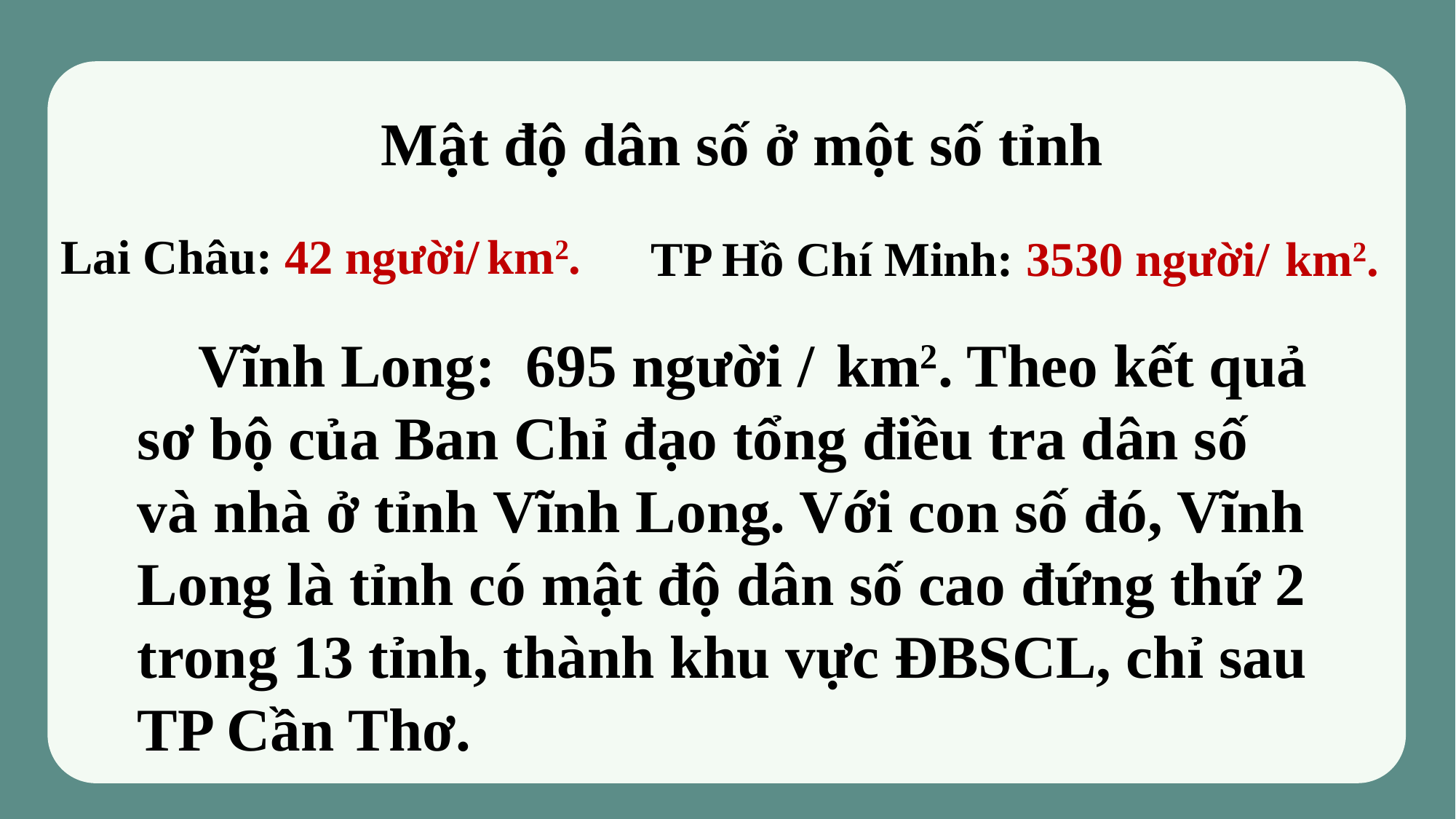

Mật độ dân số ở một số tỉnh
Lai Châu: 42 người/ km2.
TP Hồ Chí Minh: 3530 người/  km2.
    Vĩnh Long:  695 người /  km2. Theo kết quả sơ bộ của Ban Chỉ đạo tổng điều tra dân số và nhà ở tỉnh Vĩnh Long. Với con số đó, Vĩnh Long là tỉnh có mật độ dân số cao đứng thứ 2 trong 13 tỉnh, thành khu vực ĐBSCL, chỉ sau TP Cần Thơ.